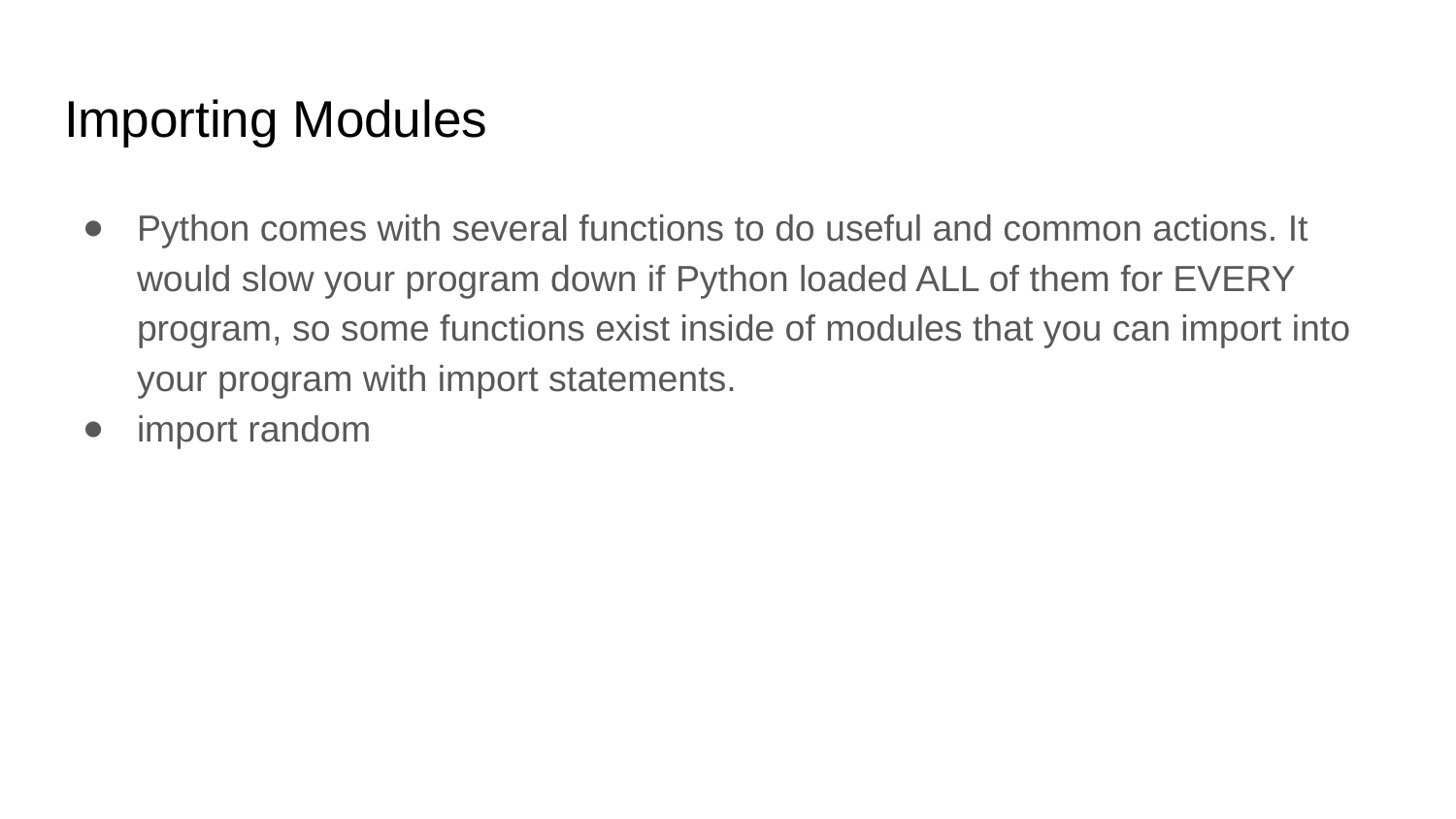

# Importing Modules
Python comes with several functions to do useful and common actions. It would slow your program down if Python loaded ALL of them for EVERY program, so some functions exist inside of modules that you can import into your program with import statements.
import random